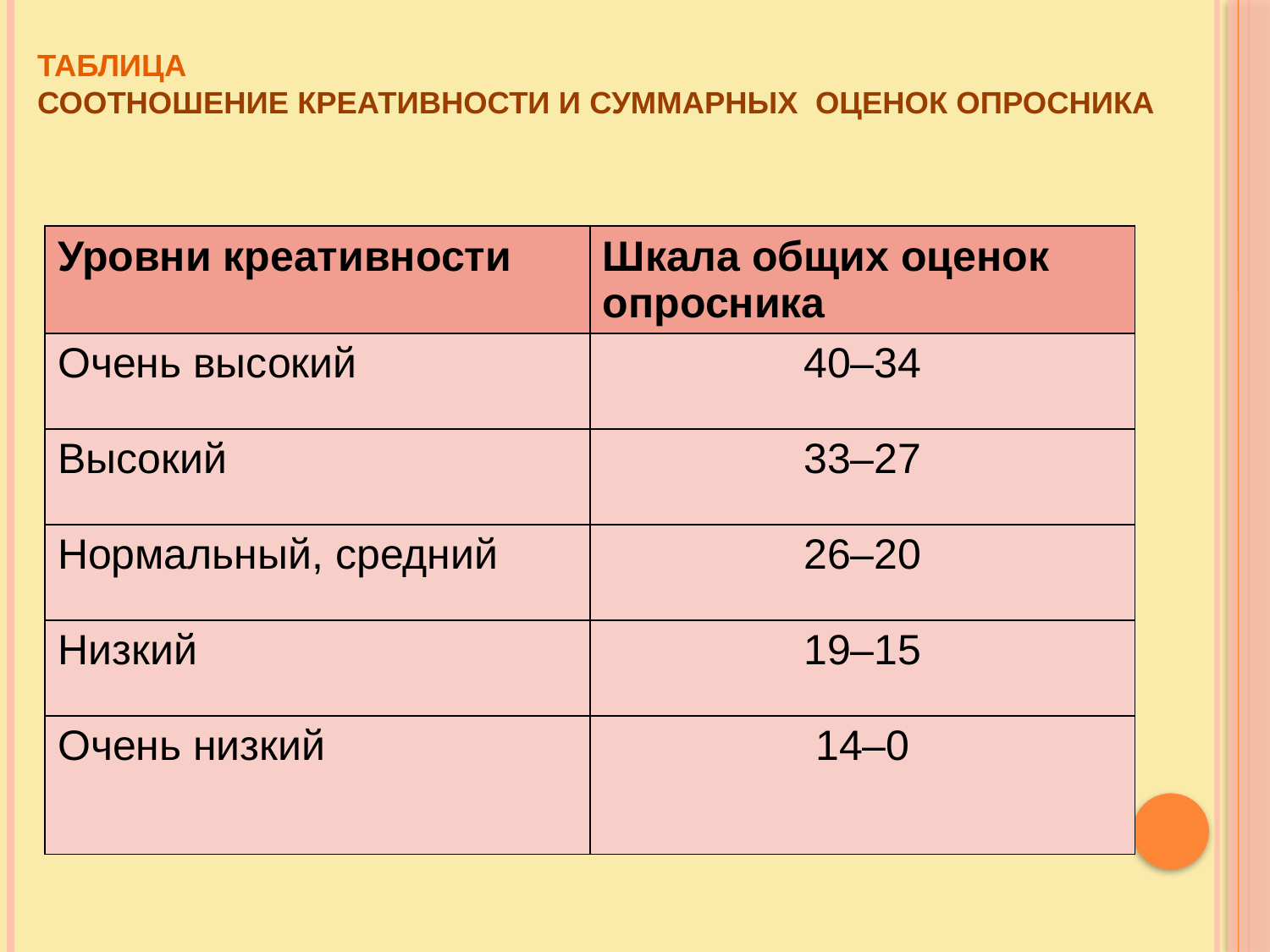

# Таблица Соотношение креативности и суммарных  оценок опросника
| Уровни креативности | Шкала общих оценок опросника |
| --- | --- |
| Очень высокий | 40–34 |
| Высокий | 33–27 |
| Нормальный, средний | 26–20 |
| Низкий | 19–15 |
| Очень низкий | 14–0 |